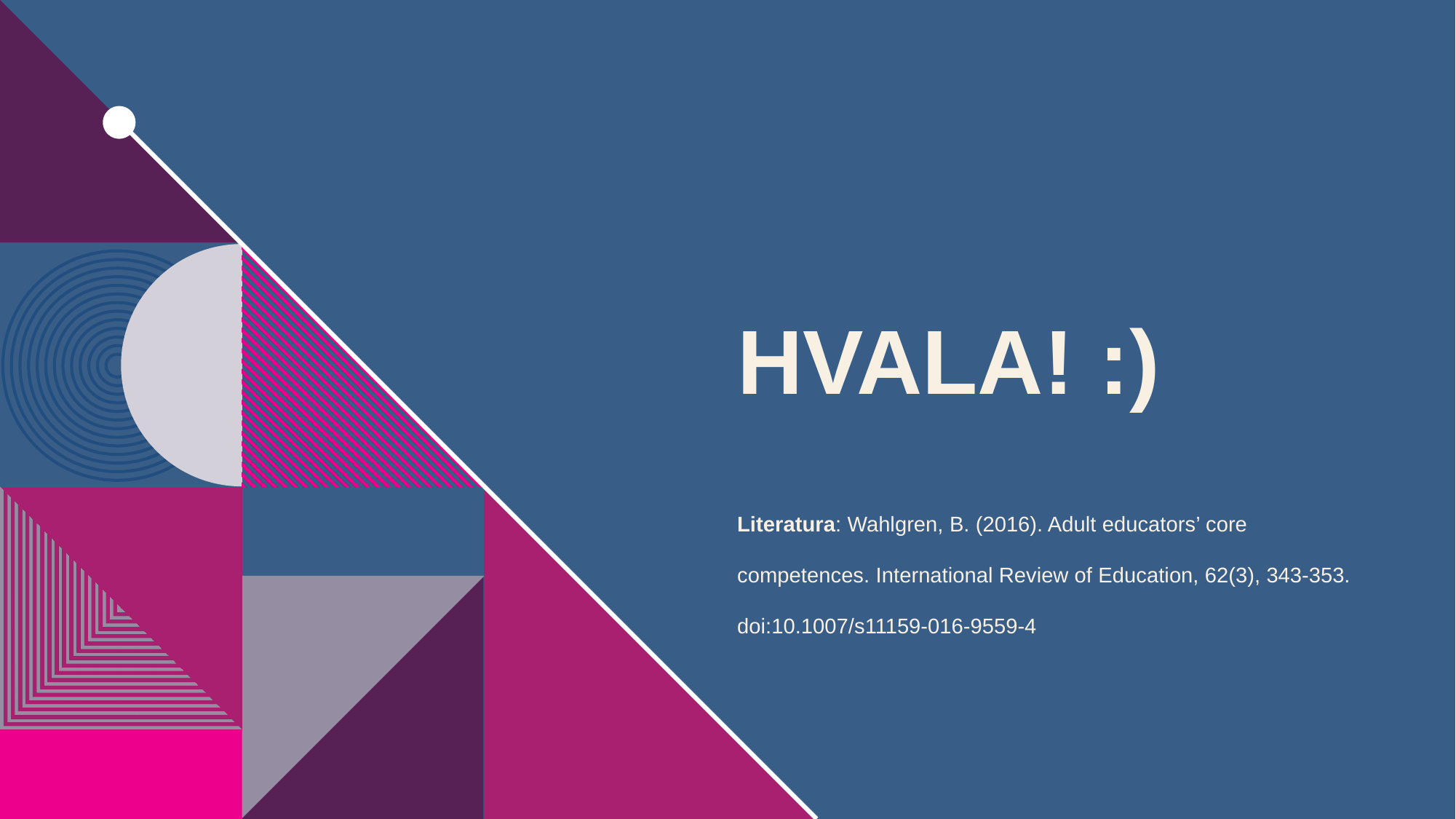

# HVALA! :)
Literatura: Wahlgren, B. (2016). Adult educators’ core competences. International Review of Education, 62(3), 343-353. doi:10.1007/s11159-016-9559-4